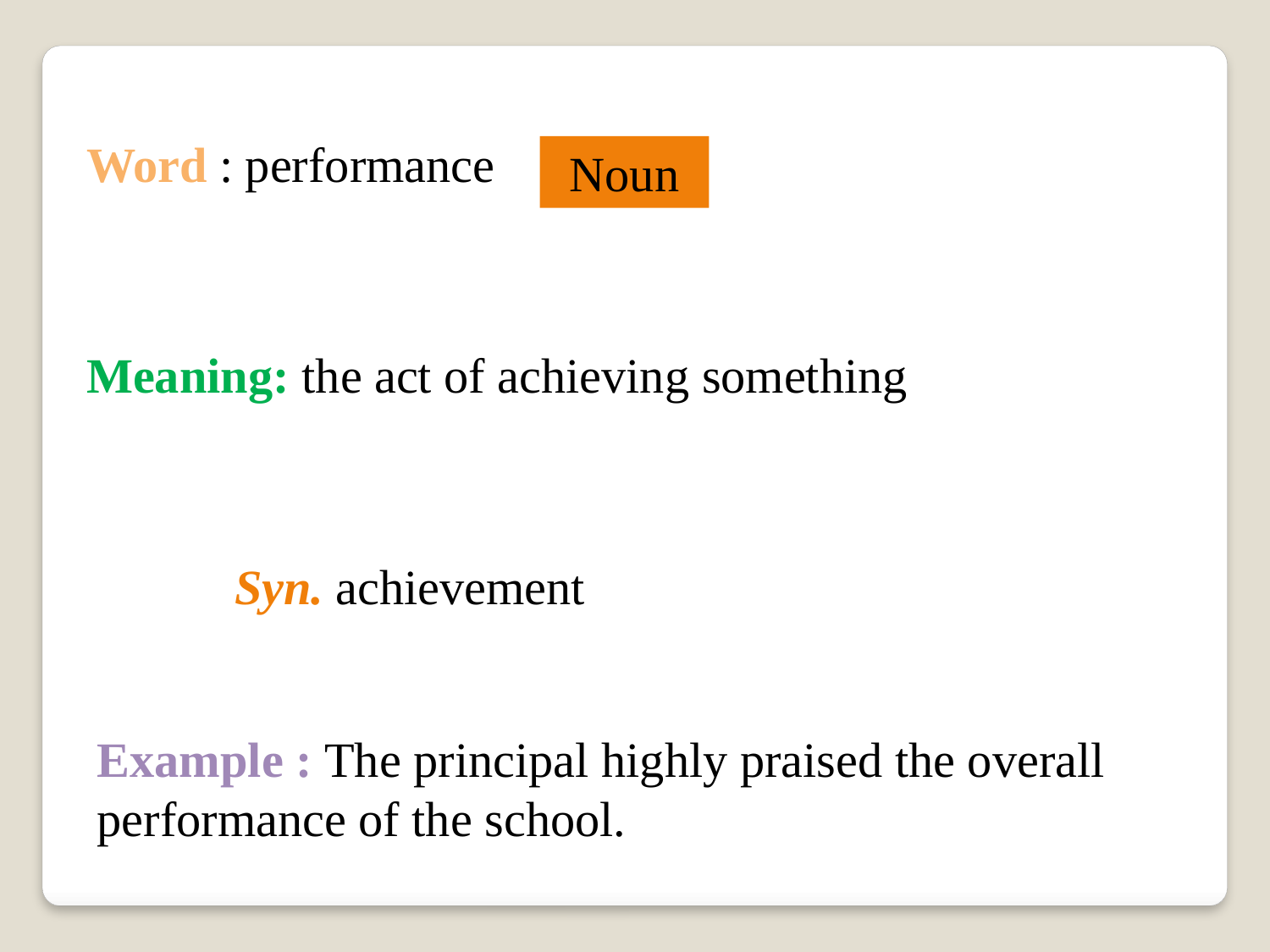

Word : performance
Noun
Meaning: the act of achieving something
Syn. achievement
Example : The principal highly praised the overall performance of the school.